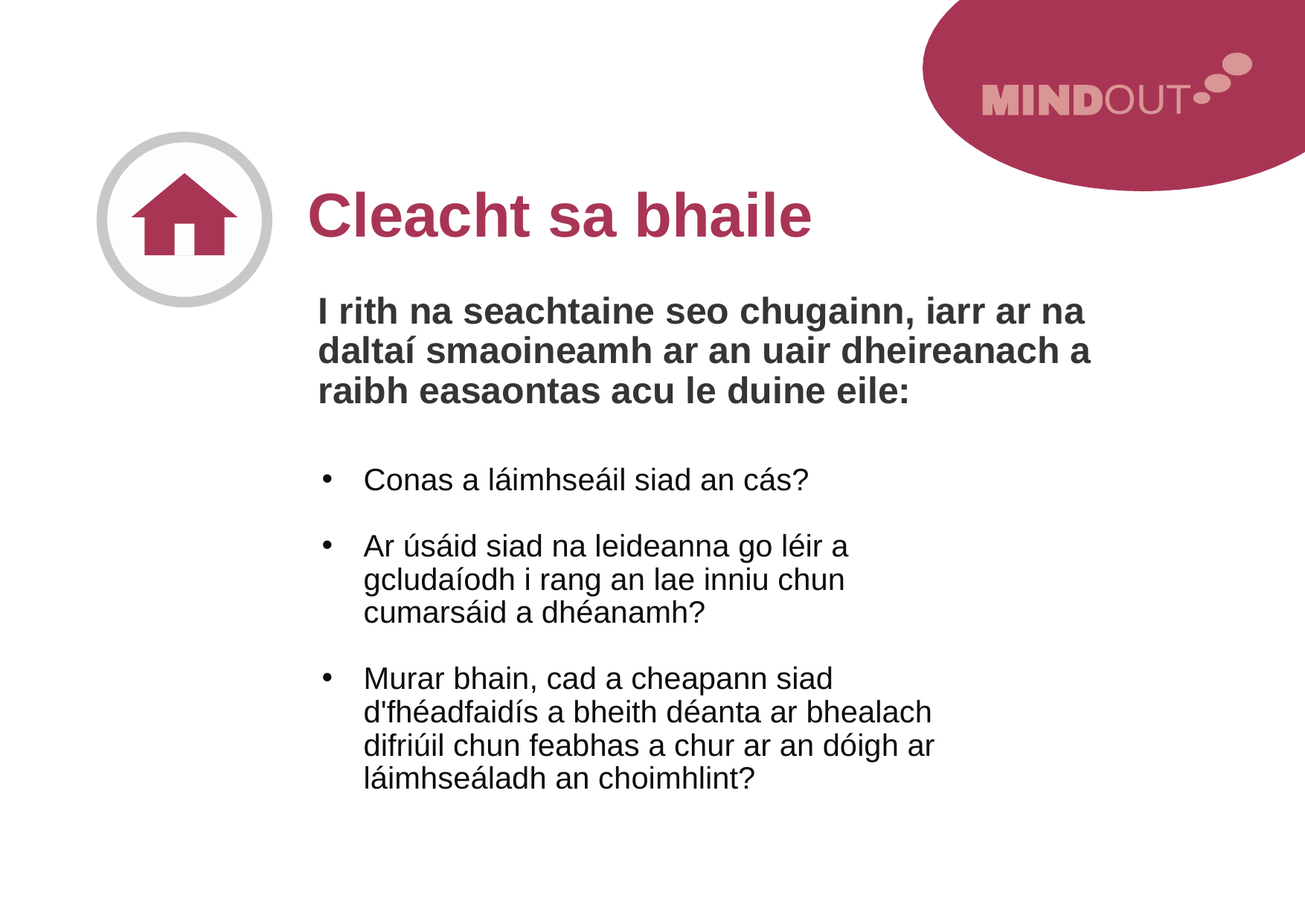

MINDOUT

Cleacht sa bhaile

I rith na seachtaine seo chugainn, iarr ar na daltaí smaoineamh ar an uair dheireanach a raibh easaontas acu le duine eile:

Conas a láimhseáil siad an cás?​

Ar ​úsáid siad na leideanna go léir a gcludaíodh i rang an lae inniu chun cumarsáid a dhéanamh?

Murar bhain, cad a cheapann siad d'fhéadfaidís a bheith déanta ar bhealach difriúil chun feabhas a chur ar an dóigh ar láimhseáladh an choimhlint?​